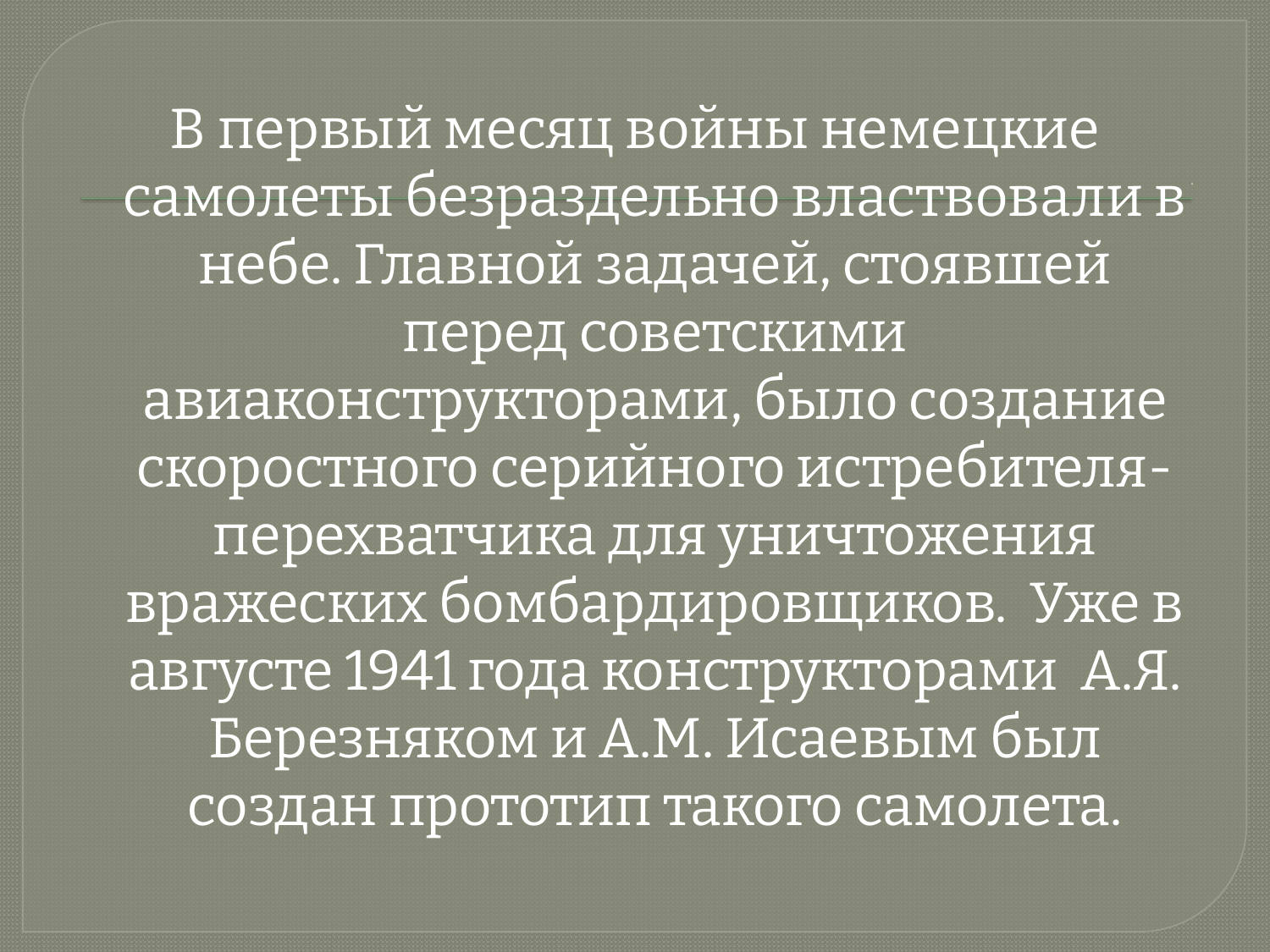

# .
В первый месяц войны немецкие самолеты безраздельно властвовали в небе. Главной задачей, стоявшей перед советскими авиаконструкторами, было создание скоростного серийного истребителя-перехватчика для уничтожения вражеских бомбардировщиков.  Уже в августе 1941 года конструкторами  А.Я. Березняком и А.М. Исаевым был создан прототип такого самолета.